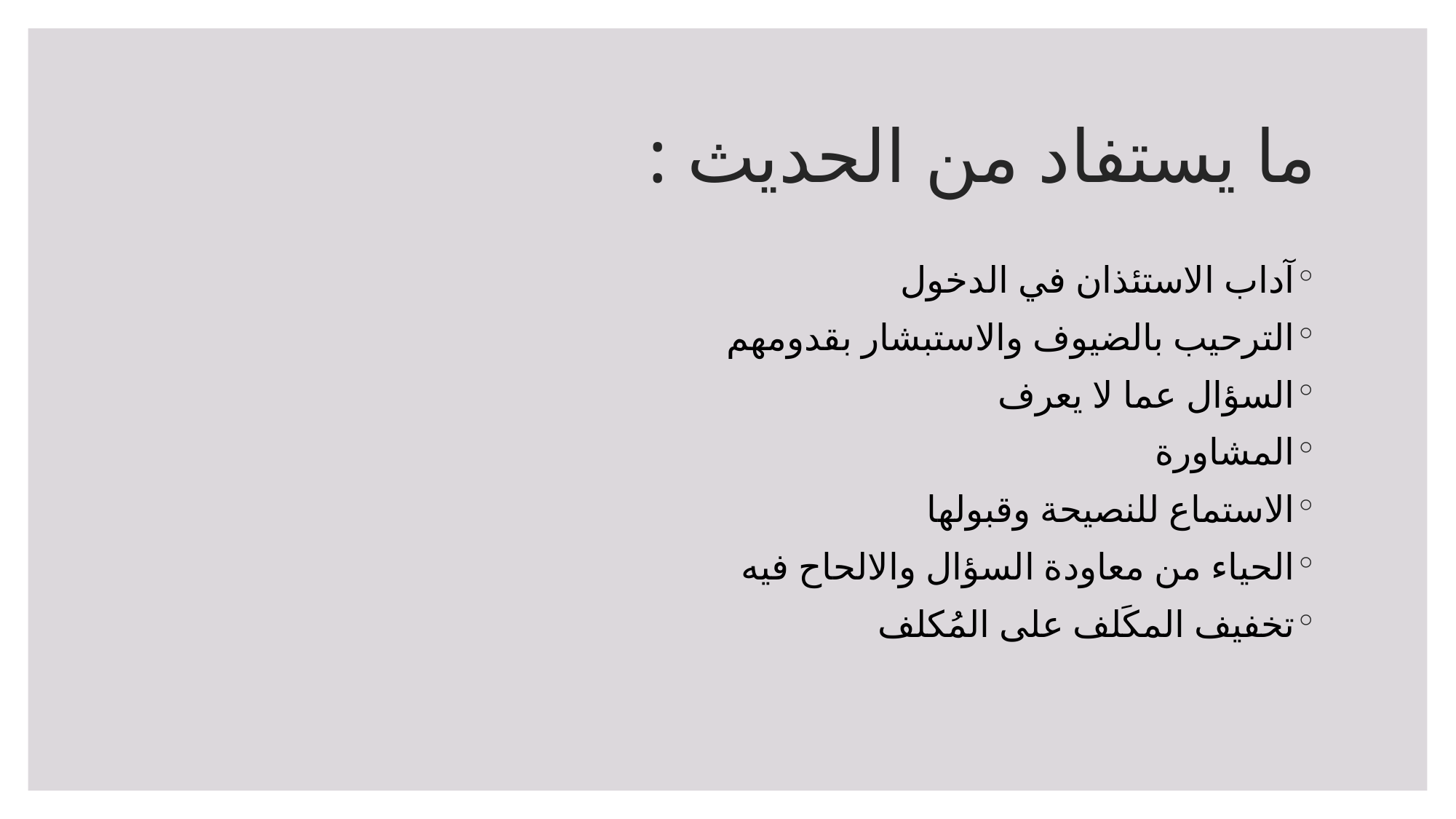

# ما يستفاد من الحديث :
آداب الاستئذان في الدخول
الترحيب بالضيوف والاستبشار بقدومهم
السؤال عما لا يعرف
المشاورة
الاستماع للنصيحة وقبولها
الحياء من معاودة السؤال والالحاح فيه
تخفيف المكَلف على المُكلف